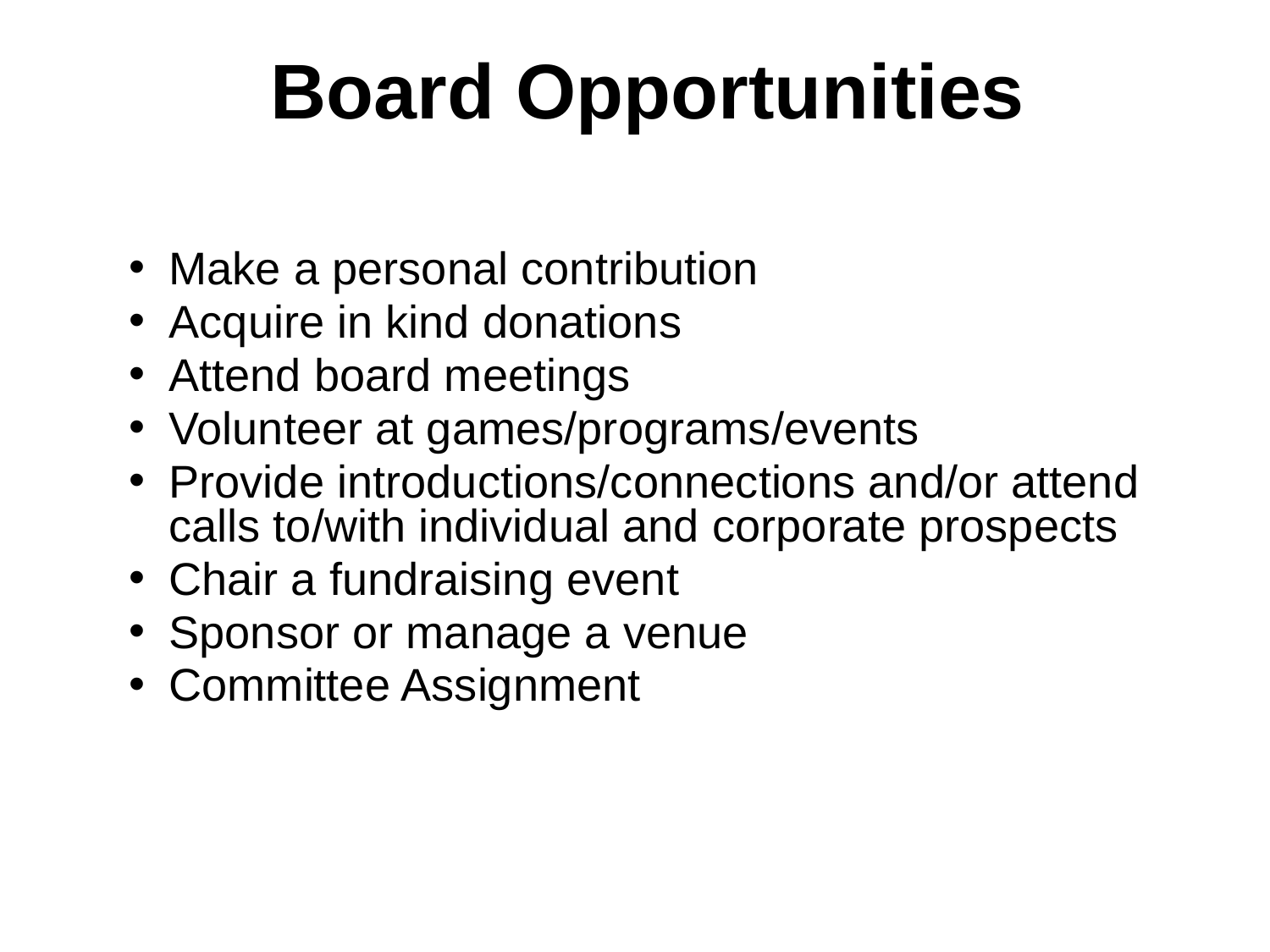

Board Opportunities

Make a personal contribution
Acquire in kind donations
Attend board meetings
Volunteer at games/programs/events
Provide introductions/connections and/or attend calls to/with individual and corporate prospects
Chair a fundraising event
Sponsor or manage a venue
Committee Assignment